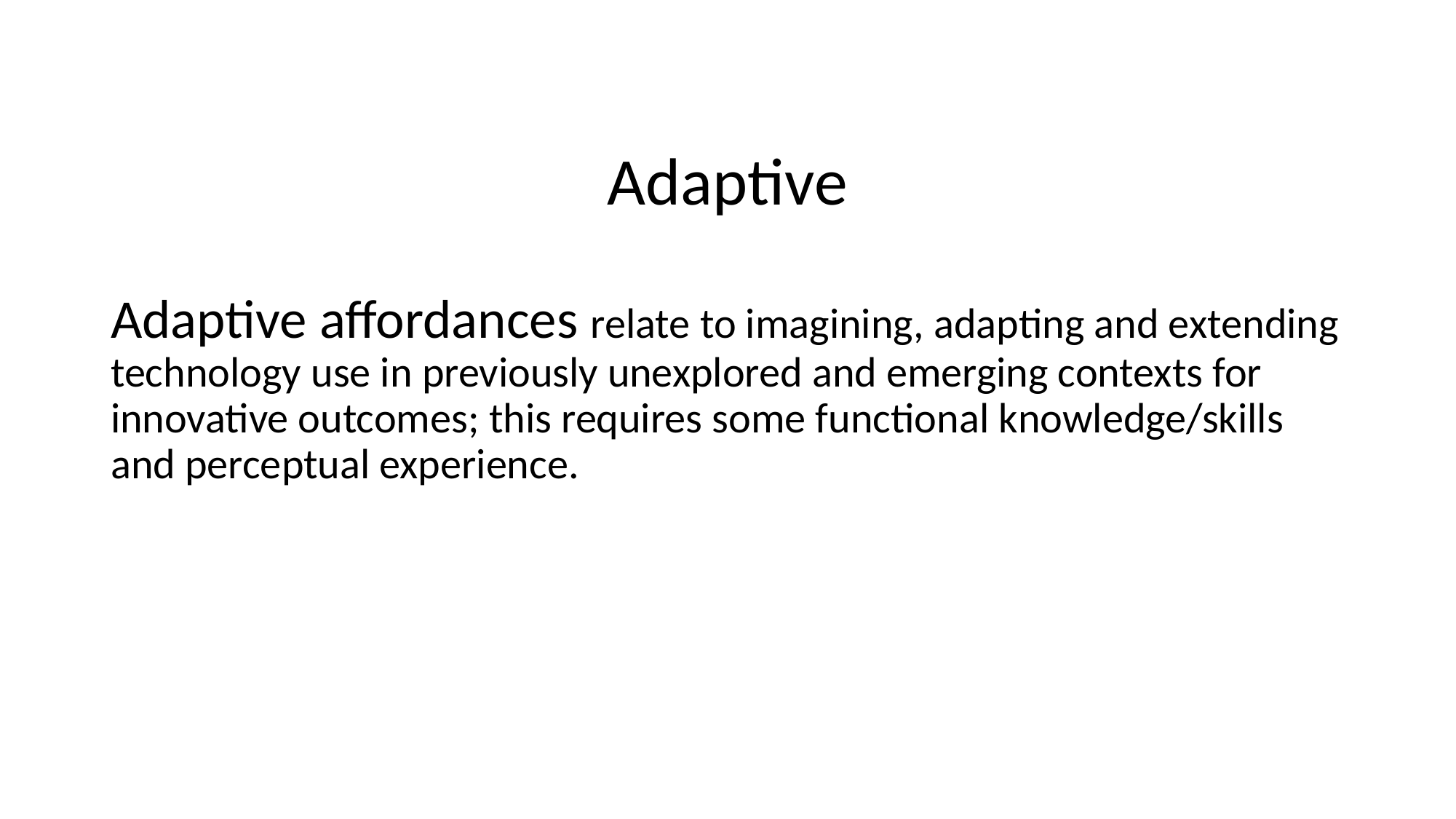

Adaptive

Adaptive affordances relate to imagining, adapting and extending technology use in previously unexplored and emerging contexts for innovative outcomes; this requires some functional knowledge/skills and perceptual experience.